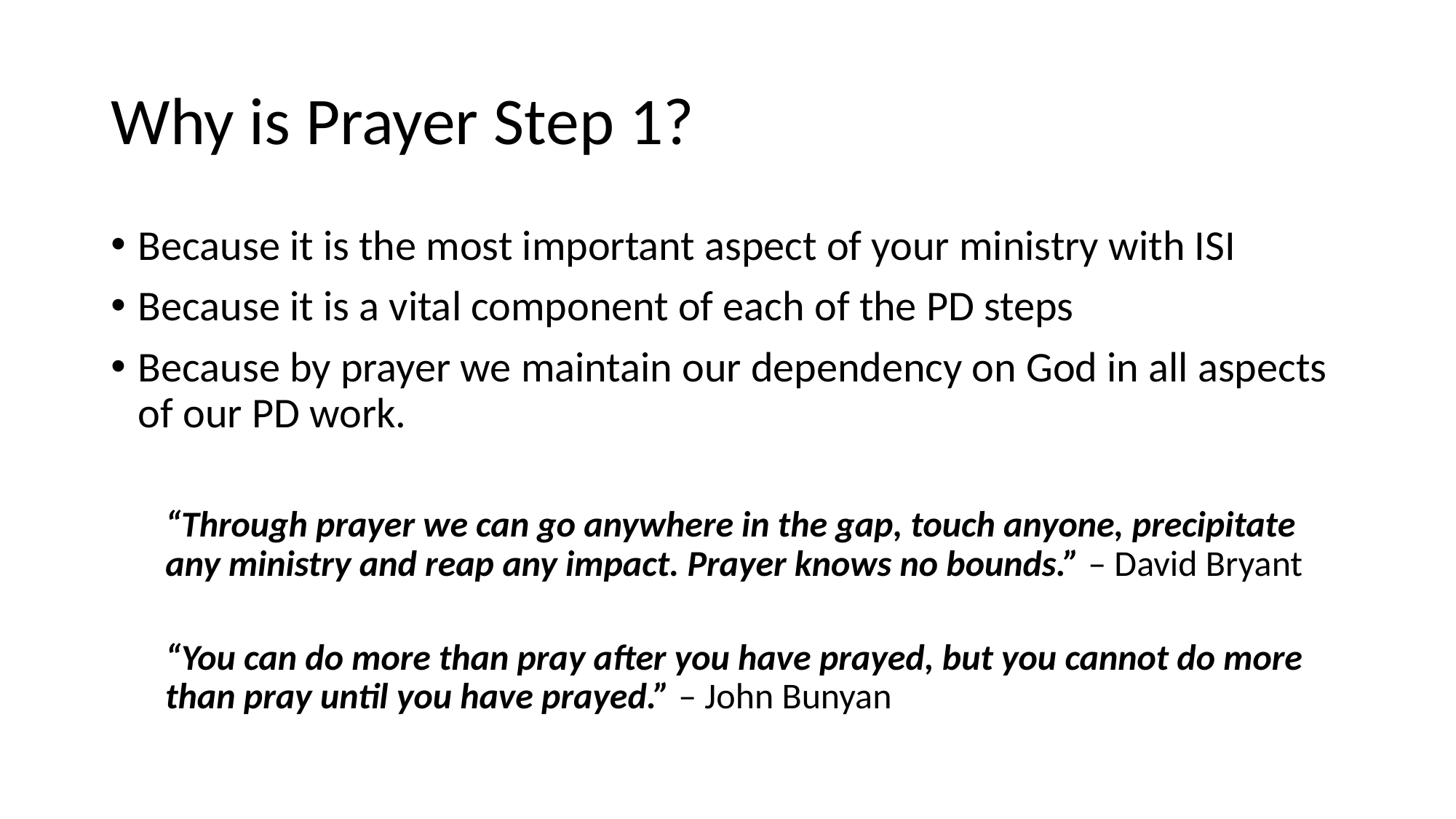

# Why is Prayer Step 1?
Because it is the most important aspect of your ministry with ISI
Because it is a vital component of each of the PD steps
Because by prayer we maintain our dependency on God in all aspects of our PD work.

“Through prayer we can go anywhere in the gap, touch anyone, precipitate any ministry and reap any impact. Prayer knows no bounds.” – David Bryant

“You can do more than pray after you have prayed, but you cannot do more than pray until you have prayed.” – John Bunyan